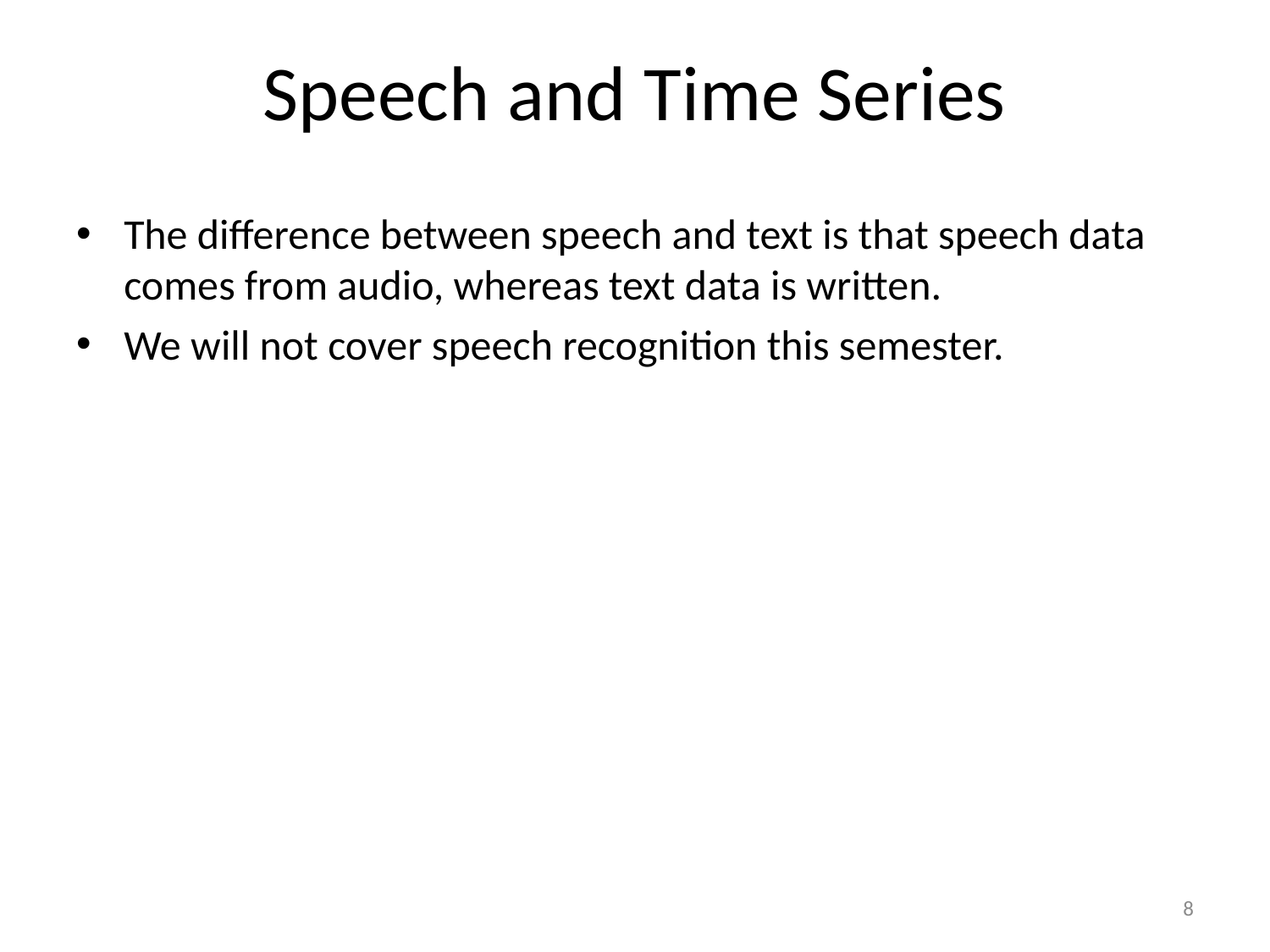

# Speech and Time Series
The difference between speech and text is that speech data comes from audio, whereas text data is written.
We will not cover speech recognition this semester.
8